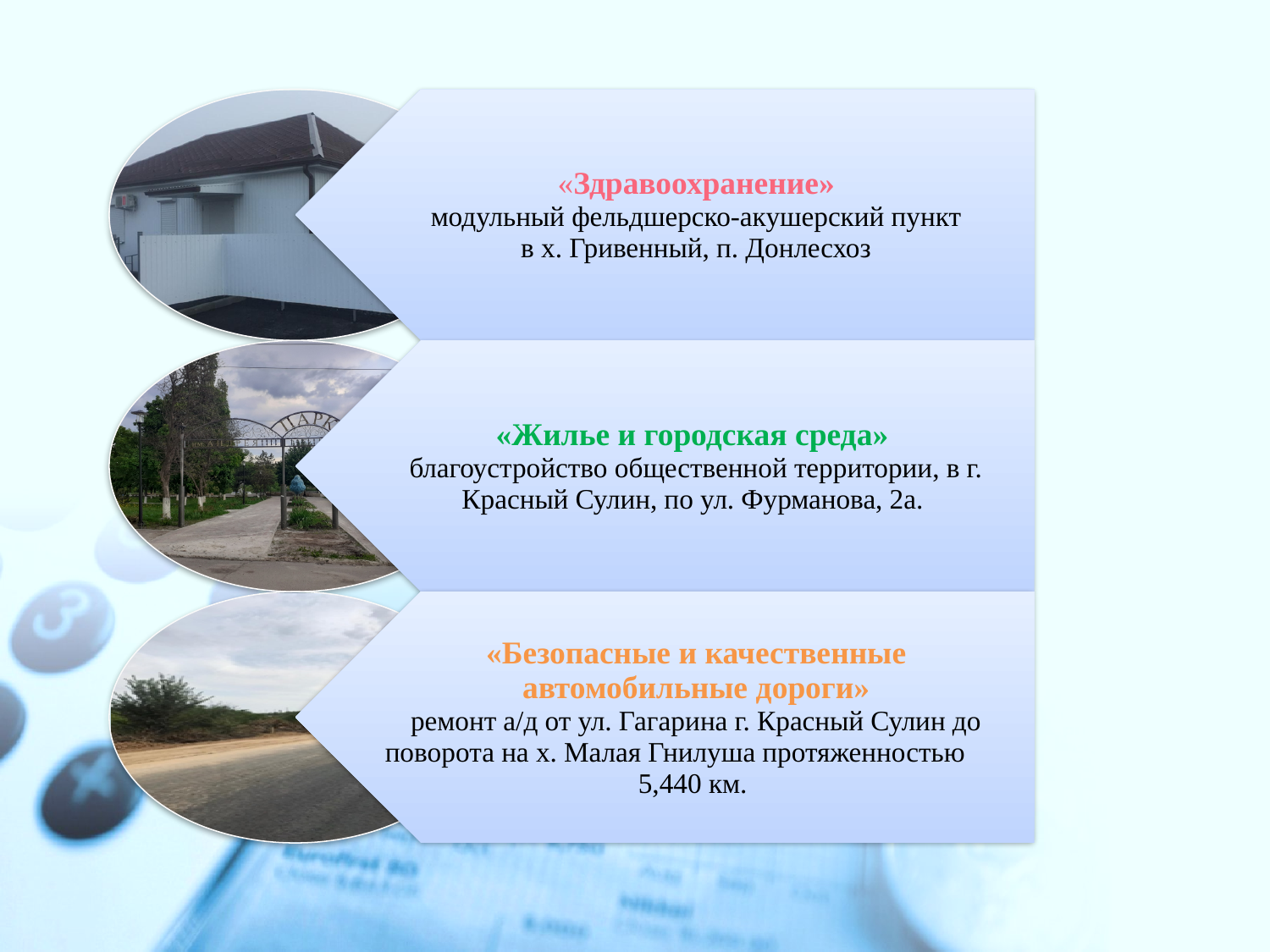

«Здравоохранение»
модульный фельдшерско-акушерский пункт
в х. Гривенный, п. Донлесхоз
«Жилье и городская среда»
благоустройство общественной территории, в г. Красный Сулин, по ул. Фурманова, 2а.
«Безопасные и качественные автомобильные дороги»
ремонт а/д от ул. Гагарина г. Красный Сулин до поворота на х. Малая Гнилуша протяженностью       5,440 км.